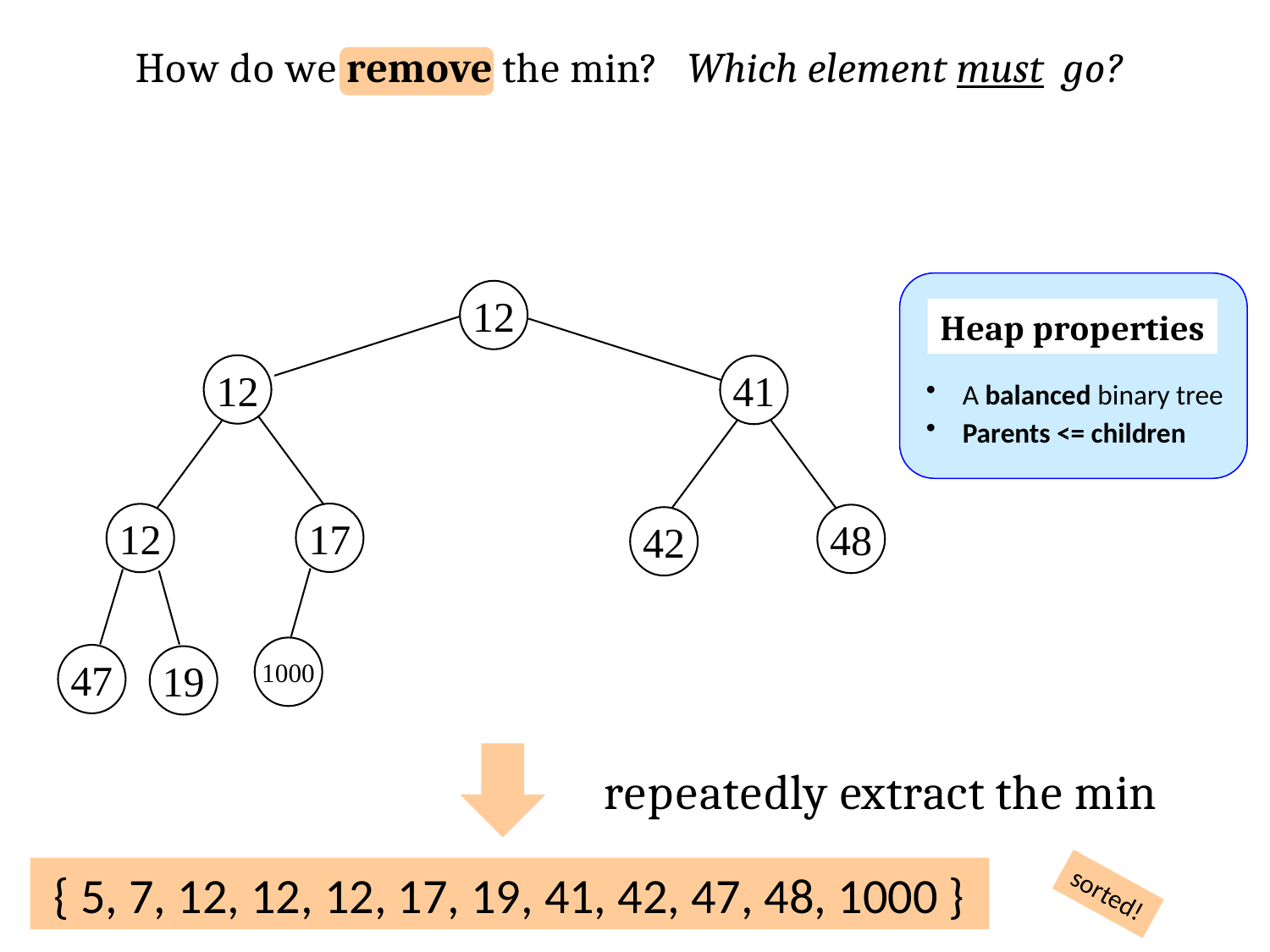

How do we remove the min?   Which element must  go?

12
Heap properties

12
41
 A balanced binary tree
 Parents <= children

17
12
48
42

1000
47
19

repeatedly extract the min
{ 5, 7, 12, 12, 12, 17, 19, 41, 42, 47, 48, 1000 }
sorted!